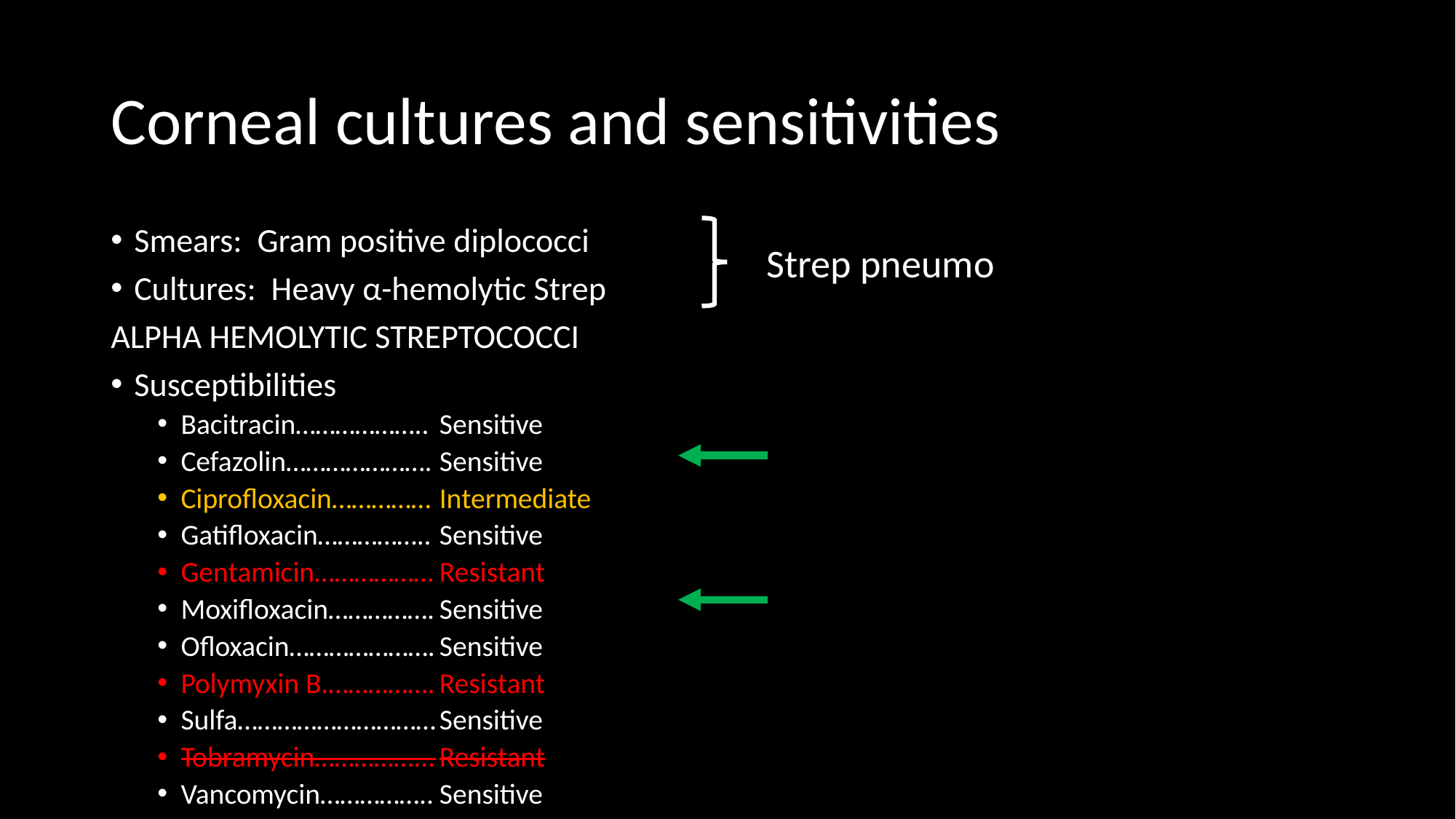

# Corneal cultures and sensitivities
Smears:  Gram positive diplococci
Cultures:  Heavy α-hemolytic Strep
ALPHA HEMOLYTIC STREPTOCOCCI
Susceptibilities
Bacitracin………………..	Sensitive
Cefazolin………………….	Sensitive
Ciprofloxacin……………	Intermediate
Gatifloxacin……………..	Sensitive
Gentamicin………………	Resistant
Moxifloxacin…………….	Sensitive
Ofloxacin………………….	Sensitive
Polymyxin B.…………….	Resistant
Sulfa…………………………	Sensitive
Tobramycin……………...	Resistant
Vancomycin……………..	Sensitive

Strep pneumo